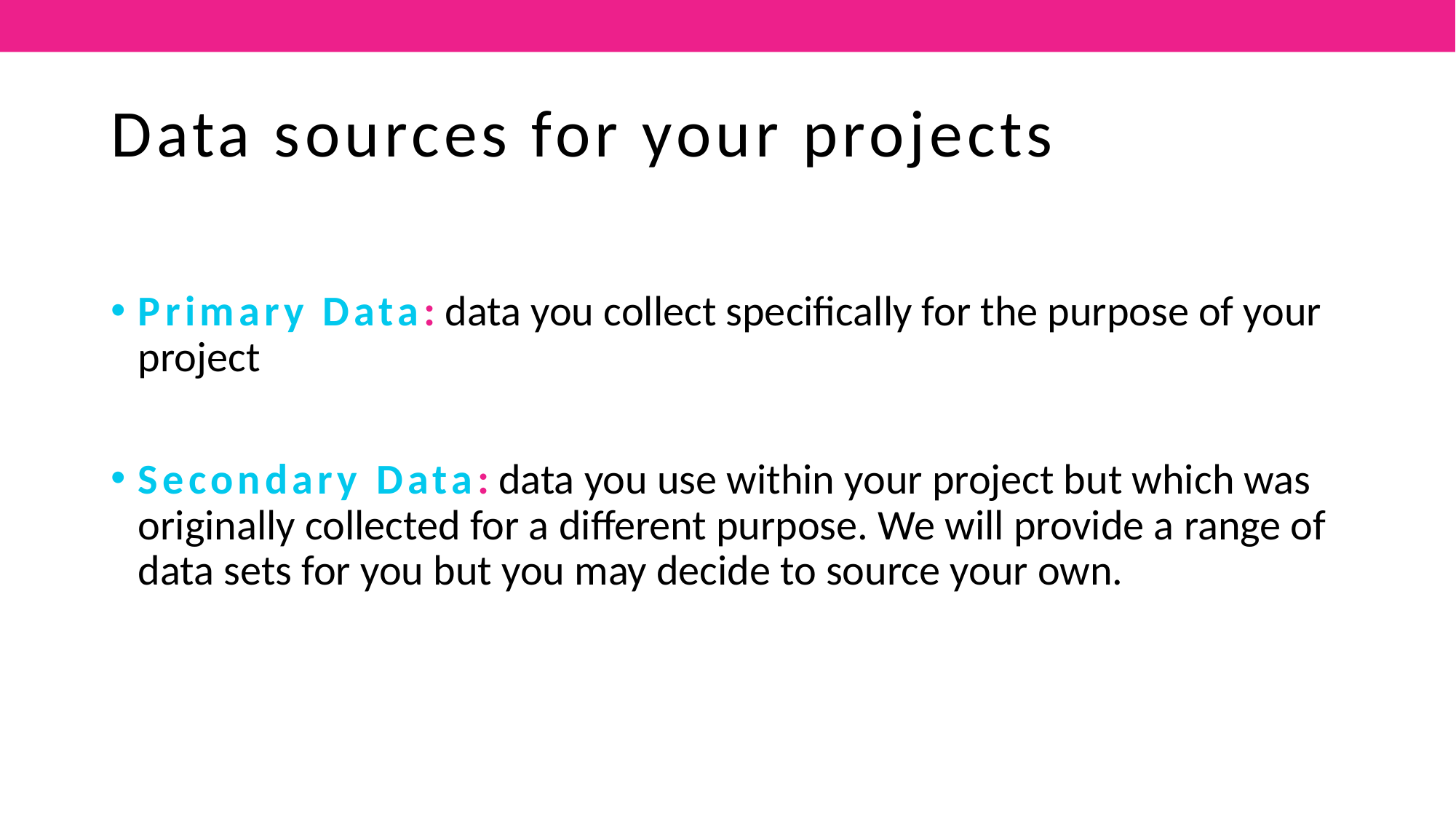

# Data sources for your projects

Primary Data: data you collect specifically for the purpose of your project

Secondary Data: data you use within your project but which was originally collected for a different purpose. We will provide a range of data sets for you but you may decide to source your own.